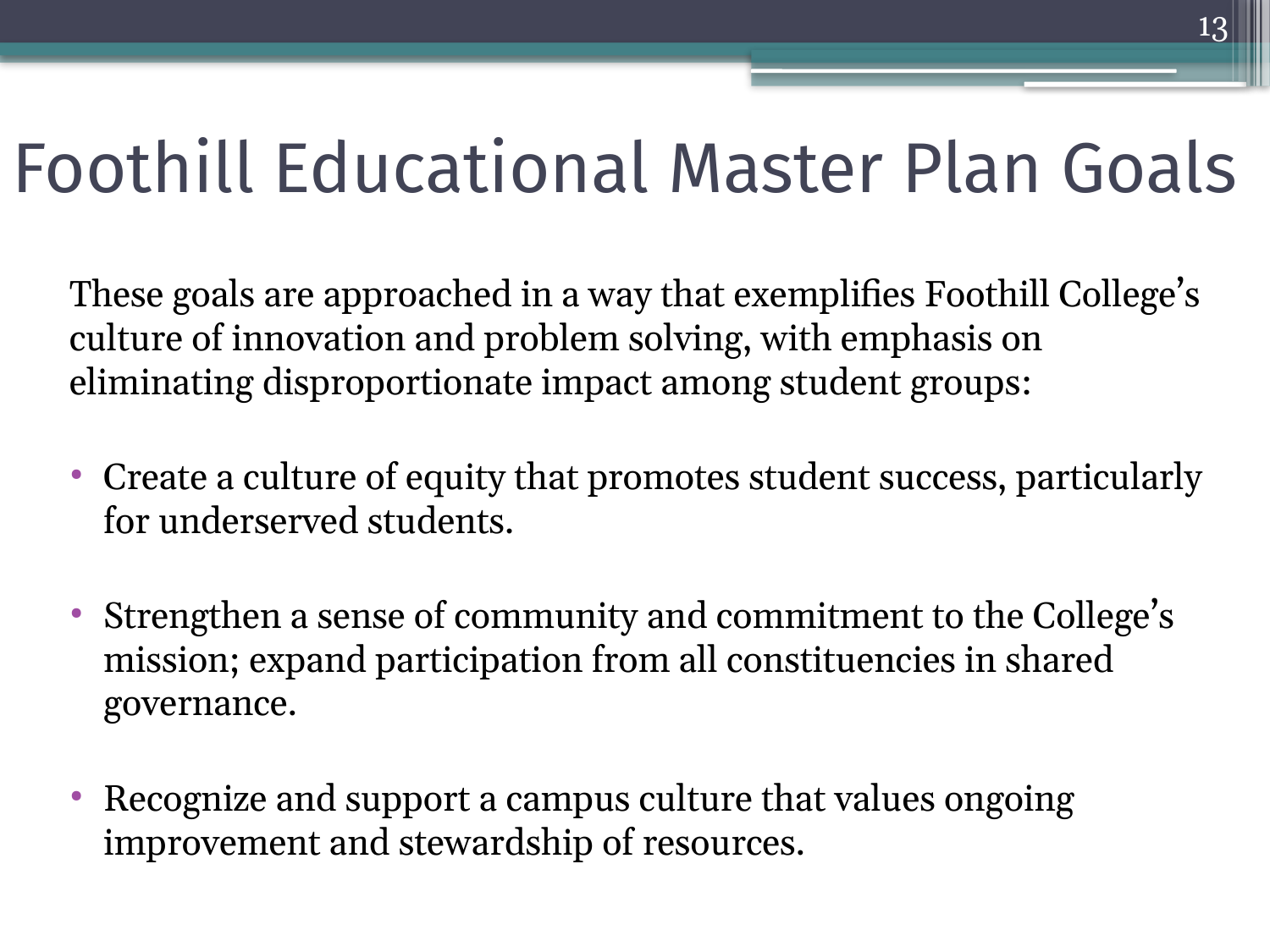

13
# Foothill Educational Master Plan Goals
These goals are approached in a way that exemplifies Foothill College’s culture of innovation and problem solving, with emphasis on eliminating disproportionate impact among student groups:

Create a culture of equity that promotes student success, particularly for underserved students.

Strengthen a sense of community and commitment to the College’s mission; expand participation from all constituencies in shared governance.

Recognize and support a campus culture that values ongoing improvement and stewardship of resources.